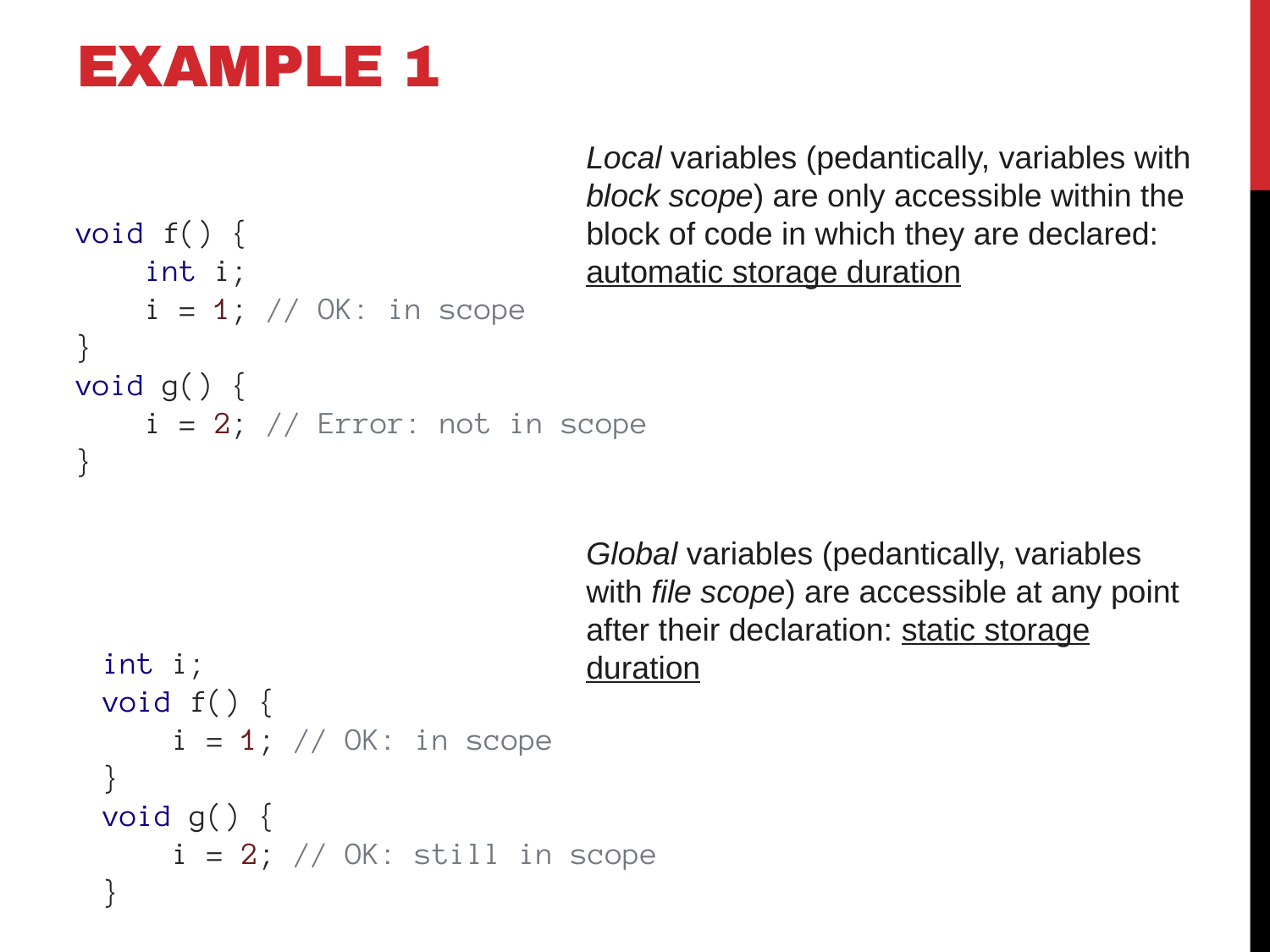

# Example 1
Local variables (pedantically, variables with block scope) are only accessible within the block of code in which they are declared: automatic storage duration
void f() {
    int i;
    i = 1; // OK: in scope
}
void g() {
    i = 2; // Error: not in scope
}
Global variables (pedantically, variables with file scope) are accessible at any point after their declaration: static storage duration
int i;
void f() {
    i = 1; // OK: in scope
}
void g() {
    i = 2; // OK: still in scope
}